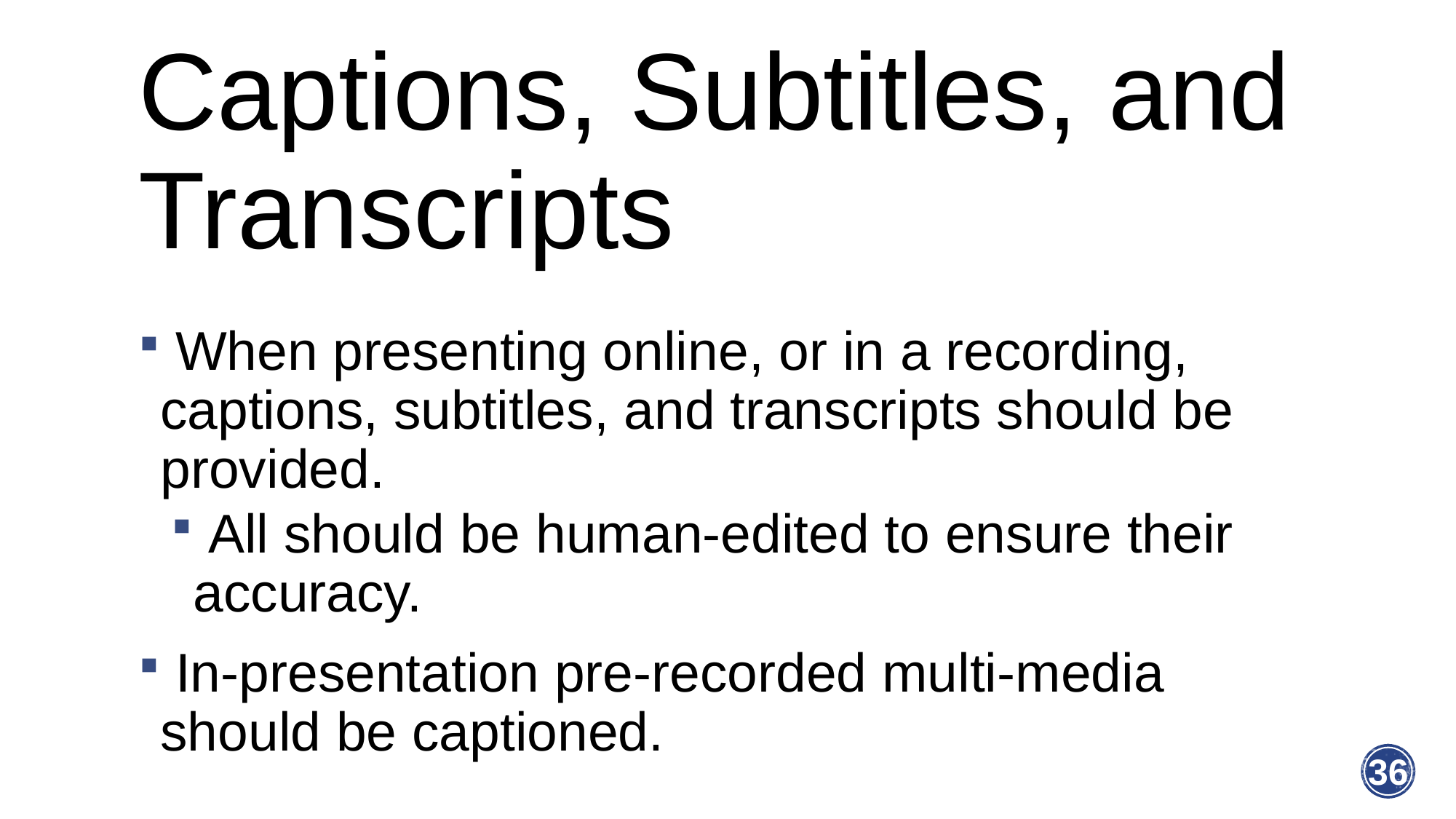

# Captions, Subtitles, and Transcripts
 When presenting online, or in a recording, captions, subtitles, and transcripts should be provided.
 All should be human-edited to ensure their accuracy.
 In-presentation pre-recorded multi-media should be captioned.
36